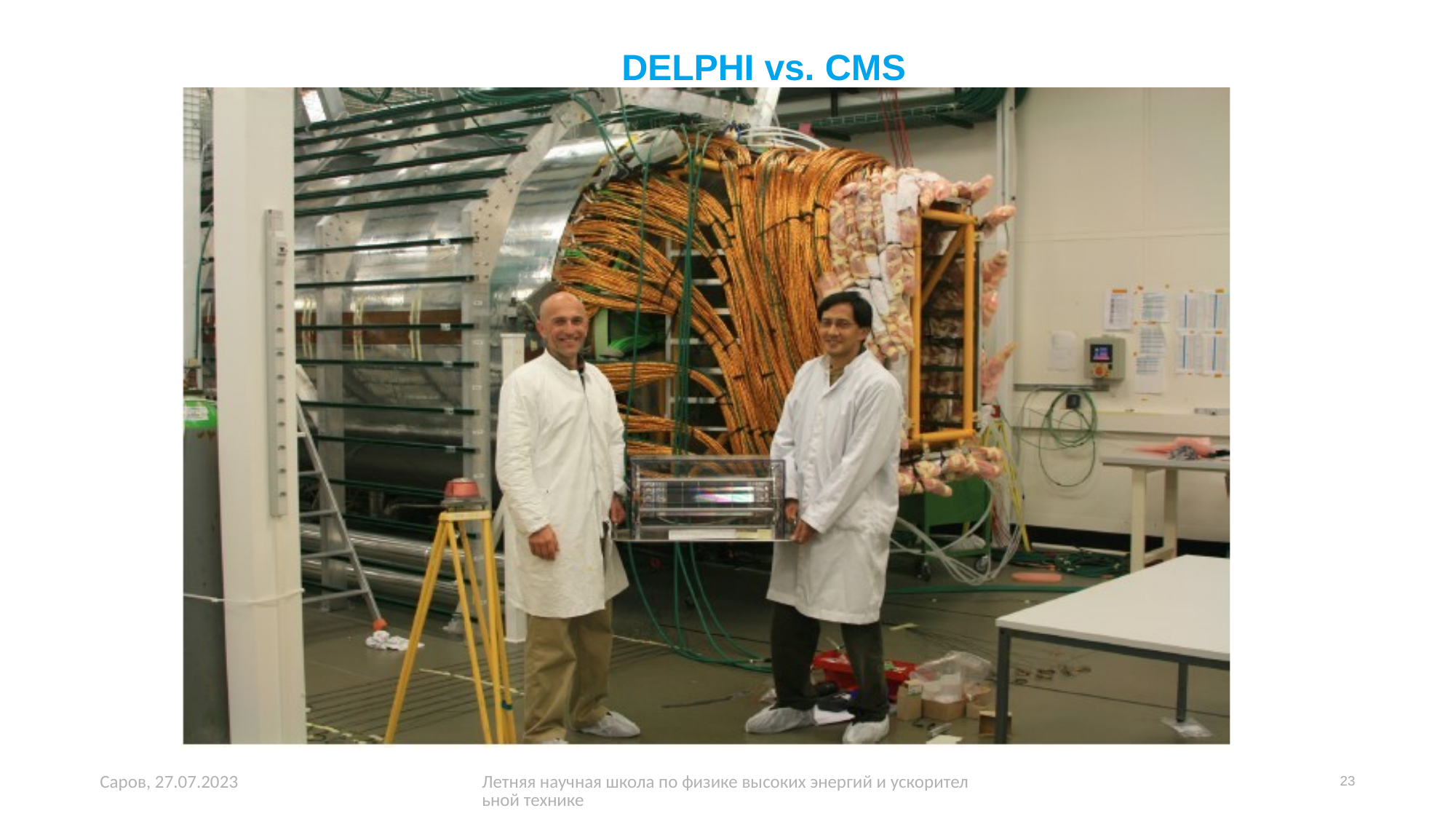

# DELPHI vs. CMS

Саров, 27.07.2023
Летняя научная школа по физике высоких энергий и ускорительной технике
23